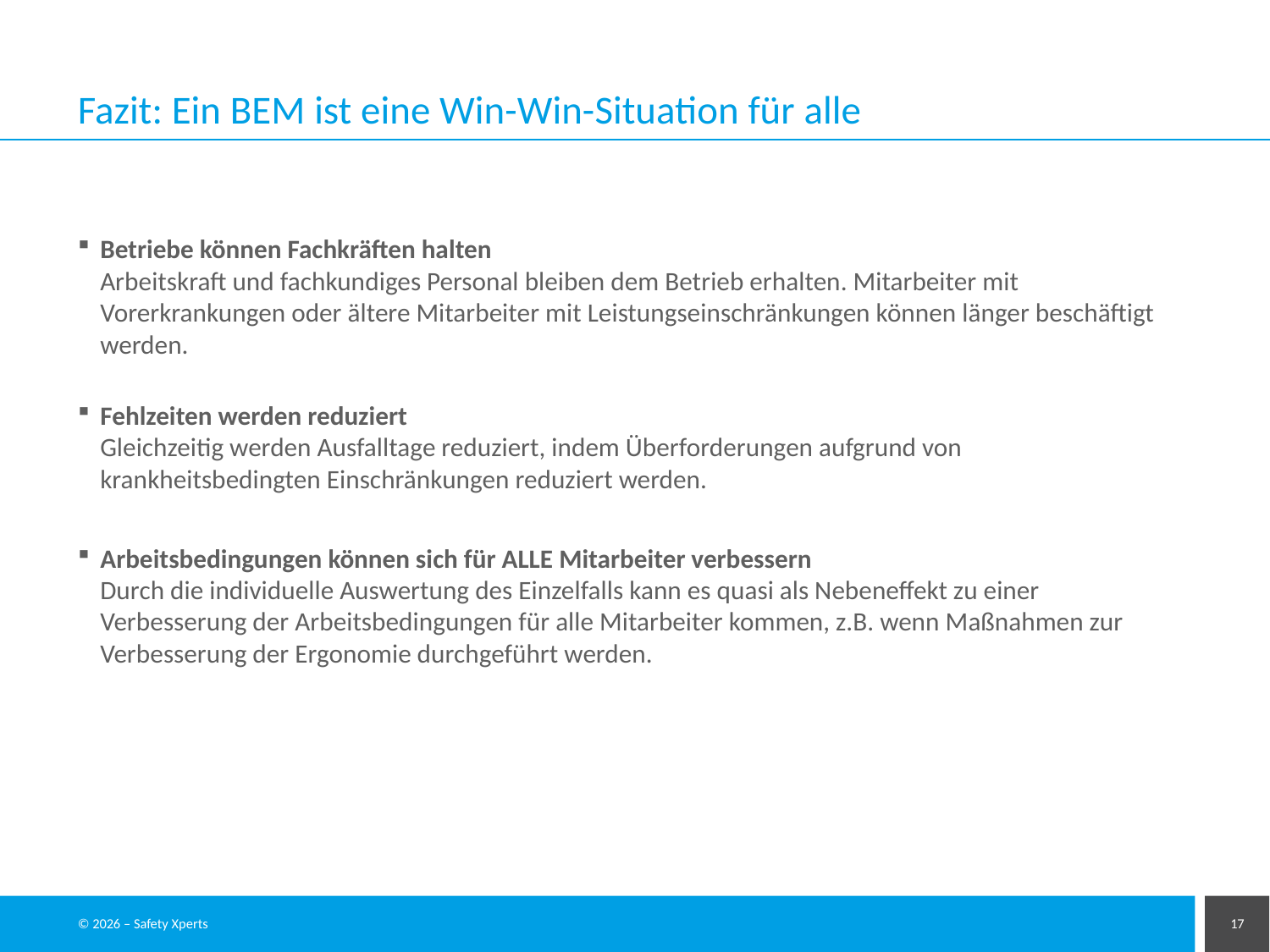

# Fazit: Ein BEM ist eine Win-Win-Situation für alle
Betriebe können Fachkräften halten
Arbeitskraft und fachkundiges Personal bleiben dem Betrieb erhalten. Mitarbeiter mit Vorerkrankungen oder ältere Mitarbeiter mit Leistungseinschränkungen können länger beschäftigt werden.
Fehlzeiten werden reduziert
Gleichzeitig werden Ausfalltage reduziert, indem Überforderungen aufgrund von krankheitsbedingten Einschränkungen reduziert werden.

Arbeitsbedingungen können sich für ALLE Mitarbeiter verbessern
Durch die individuelle Auswertung des Einzelfalls kann es quasi als Nebeneffekt zu einer Verbesserung der Arbeitsbedingungen für alle Mitarbeiter kommen, z.B. wenn Maßnahmen zur Verbesserung der Ergonomie durchgeführt werden.

© 2026 – Safety Xperts
17